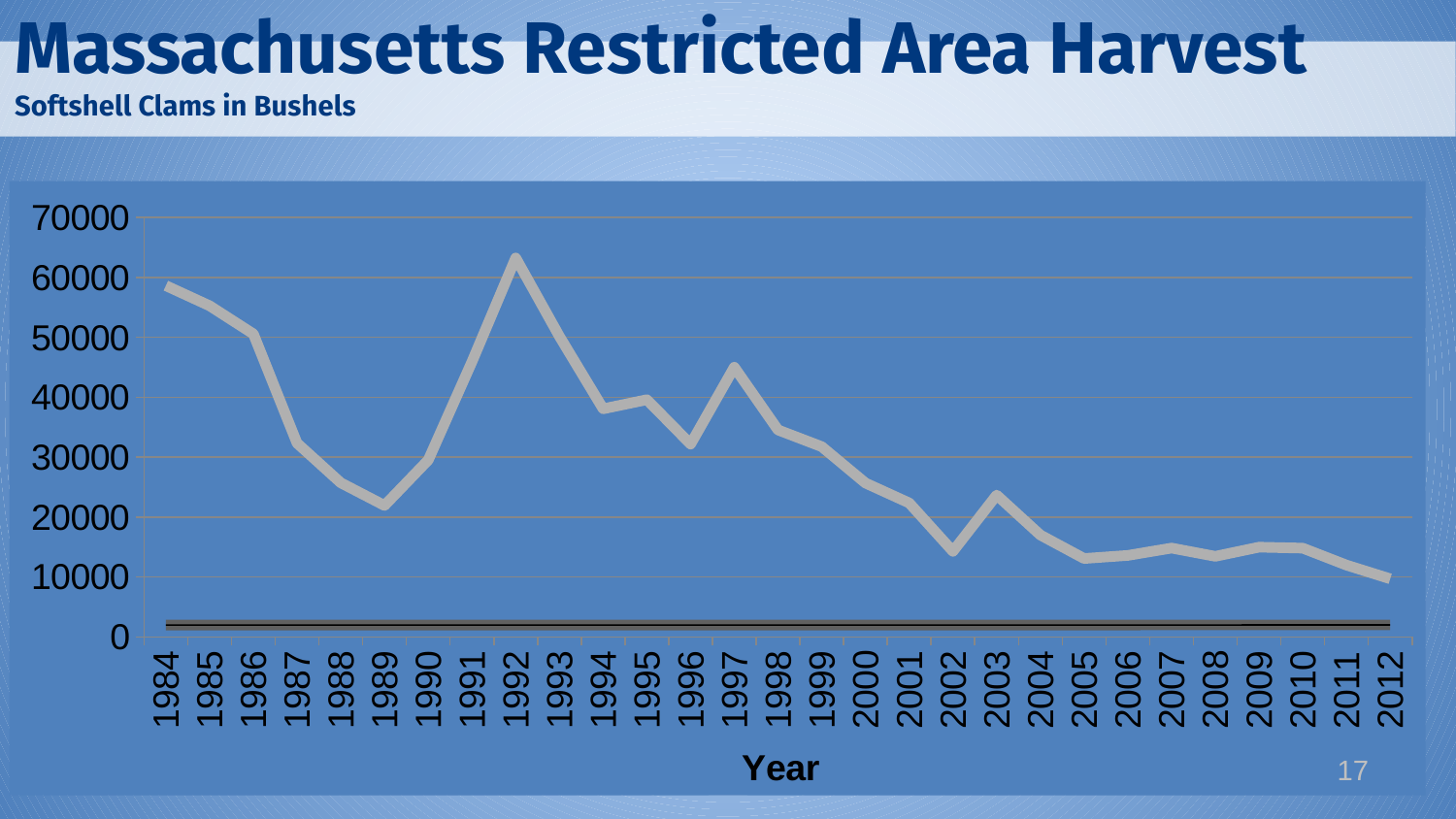

# Massachusetts Restricted Area Harvest Softshell Clams in Bushels

### Chart

| Category | Year | Bushels |
|---|---|---|
| 1984 | 1984.0 | 58635.5 |
| 1985 | 1985.0 | 55272.0 |
| 1986 | 1986.0 | 50579.0 |
| 1987 | 1987.0 | 32346.0 |
| 1988 | 1988.0 | 25725.5 |
| 1989 | 1989.0 | 21941.5 |
| 1990 | 1990.0 | 29520.0 |
| 1991 | 1991.0 | 45945.49 |
| 1992 | 1992.0 | 63257.383 |
| 1993 | 1993.0 | 50176.662 |
| 1994 | 1994.0 | 38081.0 |
| 1995 | 1995.0 | 39590.0 |
| 1996 | 1996.0 | 32181.0 |
| 1997 | 1997.0 | 45024.708 |
| 1998 | 1998.0 | 34545.494 |
| 1999 | 1999.0 | 31765.277 |
| 2000 | 2000.0 | 25690.838999999996 |
| 2001 | 2001.0 | 22363.429 |
| 2002 | 2002.0 | 14289.992 |
| 2003 | 2003.0 | 23688.0 |
| 2004 | 2004.0 | 17022.0 |
| 2005 | 2005.0 | 13097.0 |
| 2006 | 2006.0 | 13616.0 |
| 2007 | 2007.0 | 14841.0 |
| 2008 | 2008.0 | 13464.0 |
| 2009 | 2009.0 | 14993.0 |
| 2010 | 2010.0 | 14829.0 |
| 2011 | 2011.0 | 11995.0 |
| 2012 | 2012.0 | 9711.0 |
17